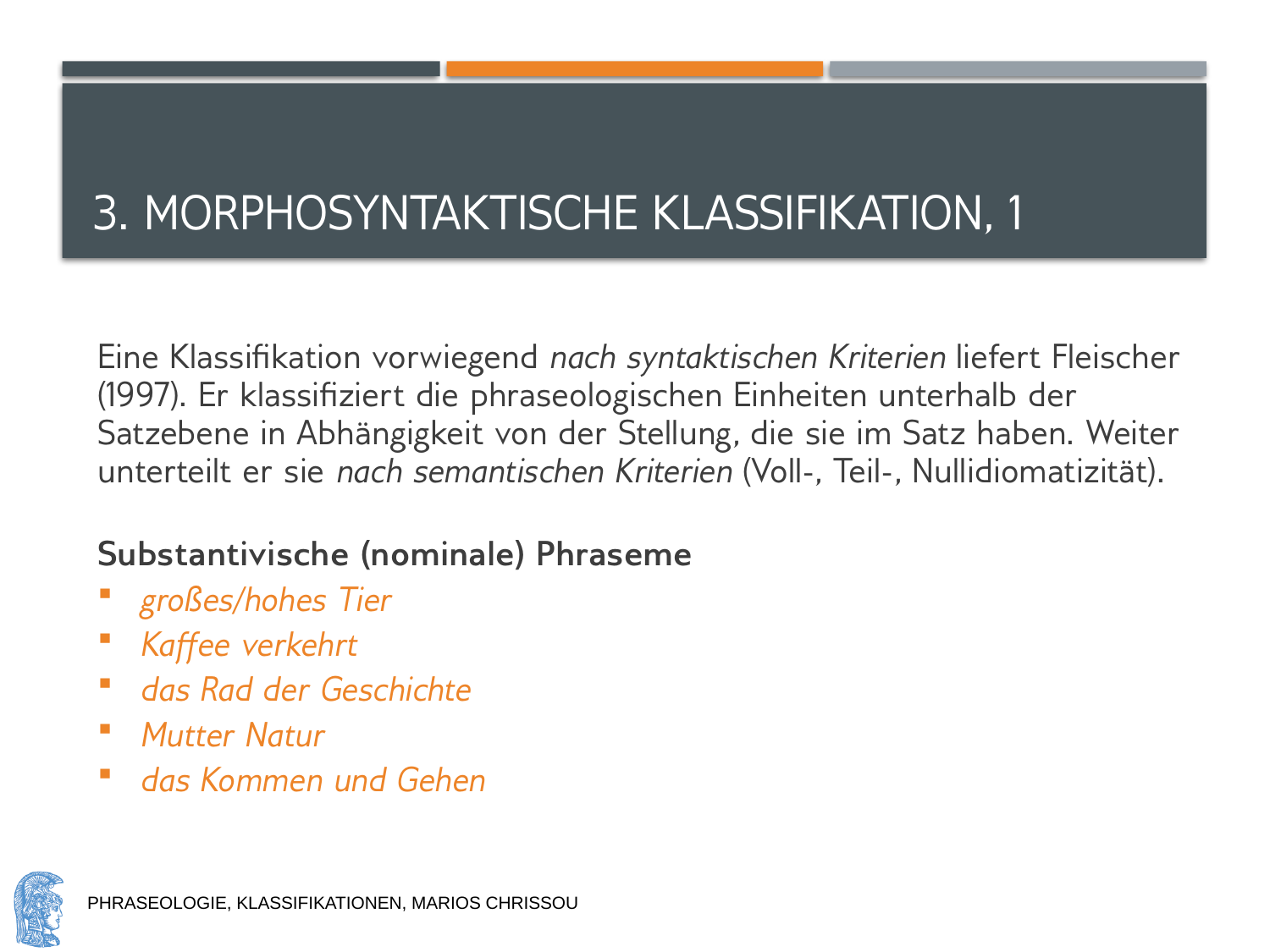

# 3. Morphosyntaktische Klassifikation, 1
Eine Klassifikation vorwiegend nach syntaktischen Kriterien liefert Fleischer (1997). Er klassifiziert die phraseologischen Einheiten unterhalb der Satzebene in Abhängigkeit von der Stellung, die sie im Satz haben. Weiter unterteilt er sie nach semantischen Kriterien (Voll-, Teil-, Nullidiomatizität).

Substantivische (nominale) Phraseme
großes/hohes Tier
Kaffee verkehrt
das Rad der Geschichte
Mutter Natur
das Kommen und Gehen